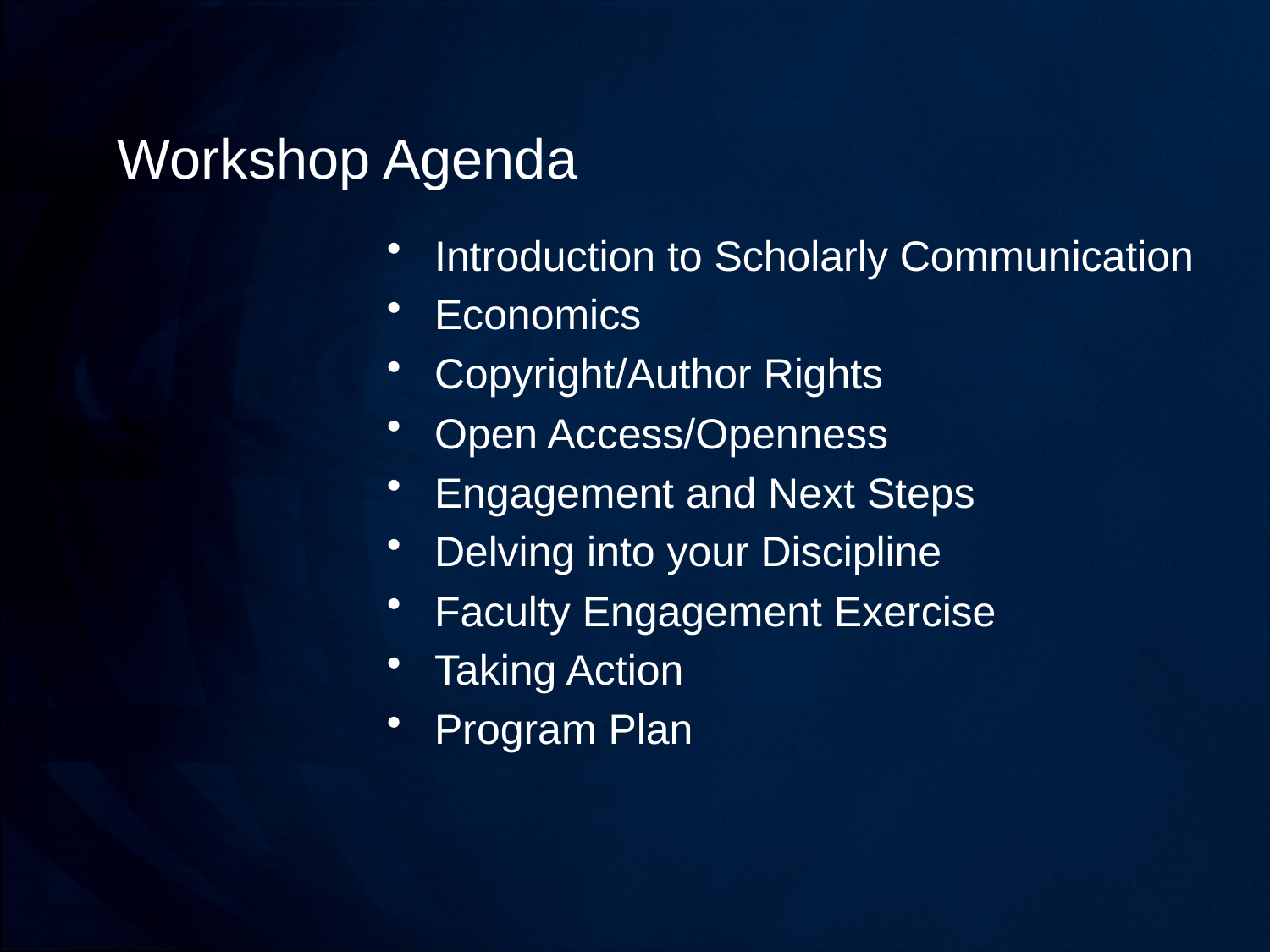

# Workshop Agenda
Introduction to Scholarly Communication
Economics
Copyright/Author Rights
Open Access/Openness
Engagement and Next Steps
Delving into your Discipline
Faculty Engagement Exercise
Taking Action
Program Plan